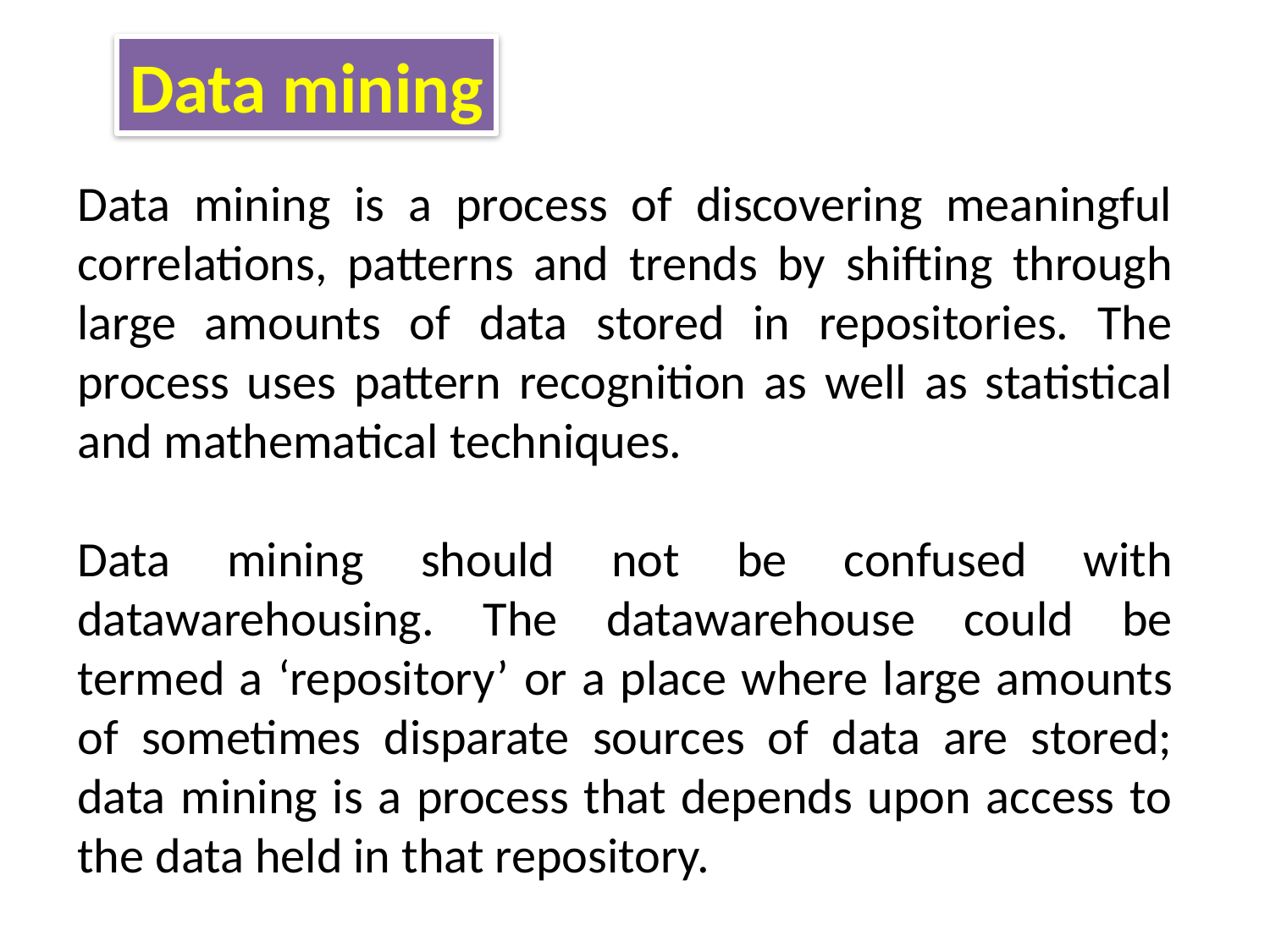

Data mining
Data mining is a process of discovering meaningful correlations, patterns and trends by shifting through large amounts of data stored in repositories. The process uses pattern recognition as well as statistical and mathematical techniques.

Data mining should not be confused with datawarehousing. The datawarehouse could be termed a ‘repository’ or a place where large amounts of sometimes disparate sources of data are stored; data mining is a process that depends upon access to the data held in that repository.